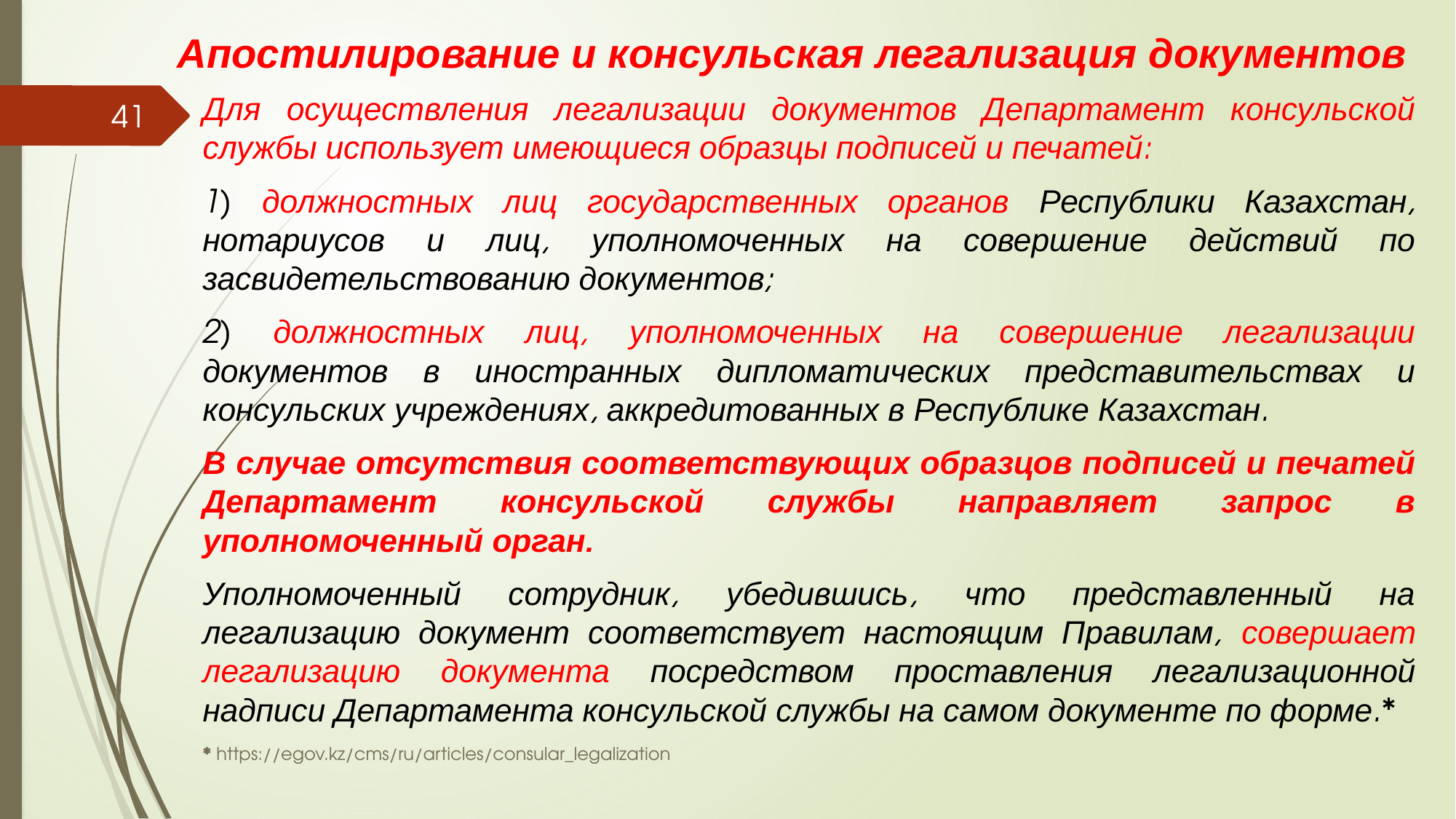

# Апостилирование и консульская легализация документов
Для осуществления легализации документов Департамент консульской службы использует имеющиеся образцы подписей и печатей:
1) должностных лиц государственных органов Республики Казахстан, нотариусов и лиц, уполномоченных на совершение действий по засвидетельствованию документов;
2) должностных лиц, уполномоченных на совершение легализации документов в иностранных дипломатических представительствах и консульских учреждениях, аккредитованных в Республике Казахстан.
В случае отсутствия соответствующих образцов подписей и печатей Департамент консульской службы направляет запрос в уполномоченный орган.
Уполномоченный сотрудник, убедившись, что представленный на легализацию документ соответствует настоящим Правилам, совершает легализацию документа посредством проставления легализационной надписи Департамента консульской службы на самом документе по форме.*
* https://egov.kz/cms/ru/articles/consular_legalization
41